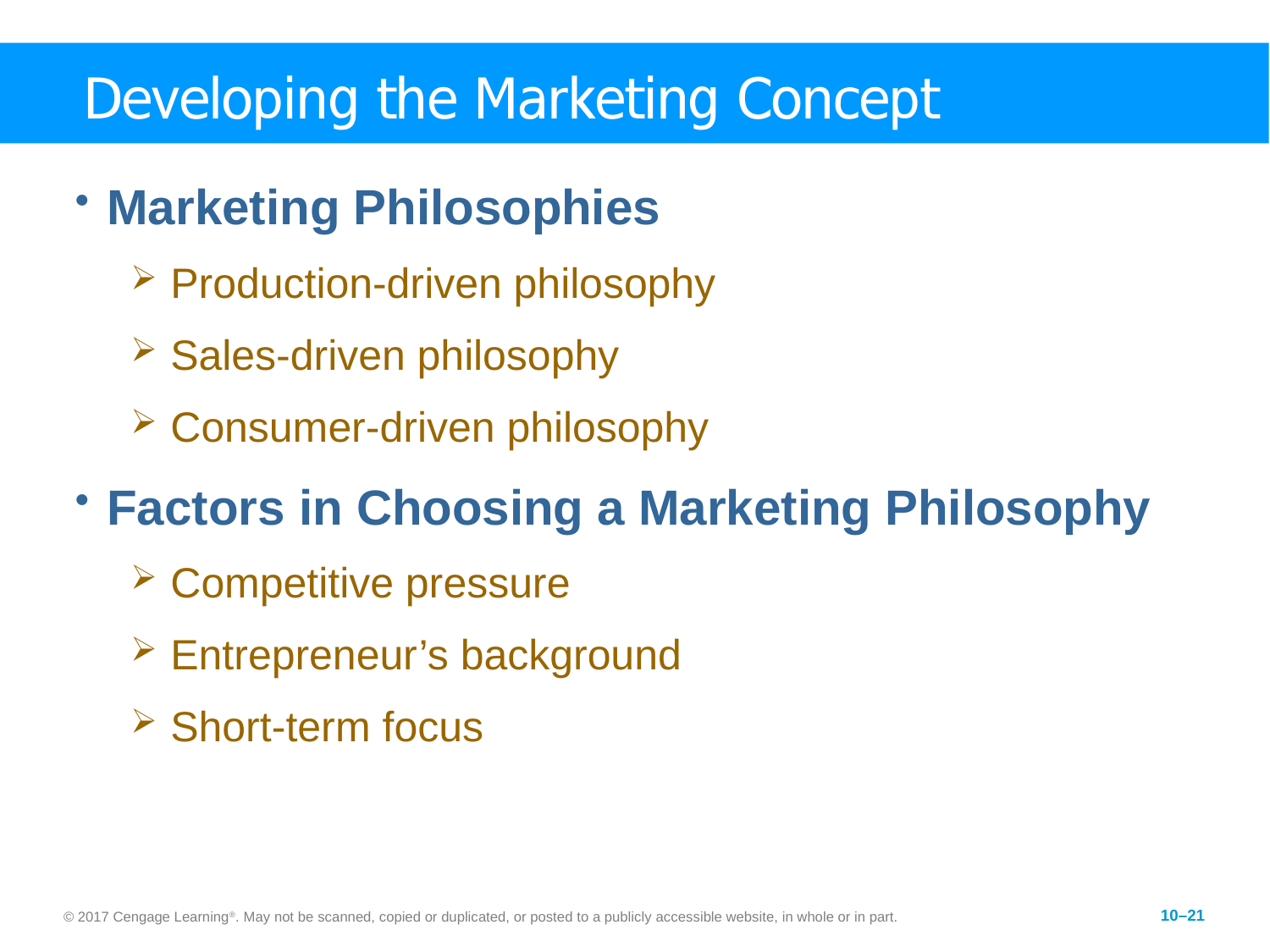

# Developing the Marketing Concept
Marketing Philosophies
Production-driven philosophy
Sales-driven philosophy
Consumer-driven philosophy
Factors in Choosing a Marketing Philosophy
Competitive pressure
Entrepreneur’s background
Short-term focus
© 2017 Cengage Learning®. May not be scanned, copied or duplicated, or posted to a publicly accessible website, in whole or in part.
10–21